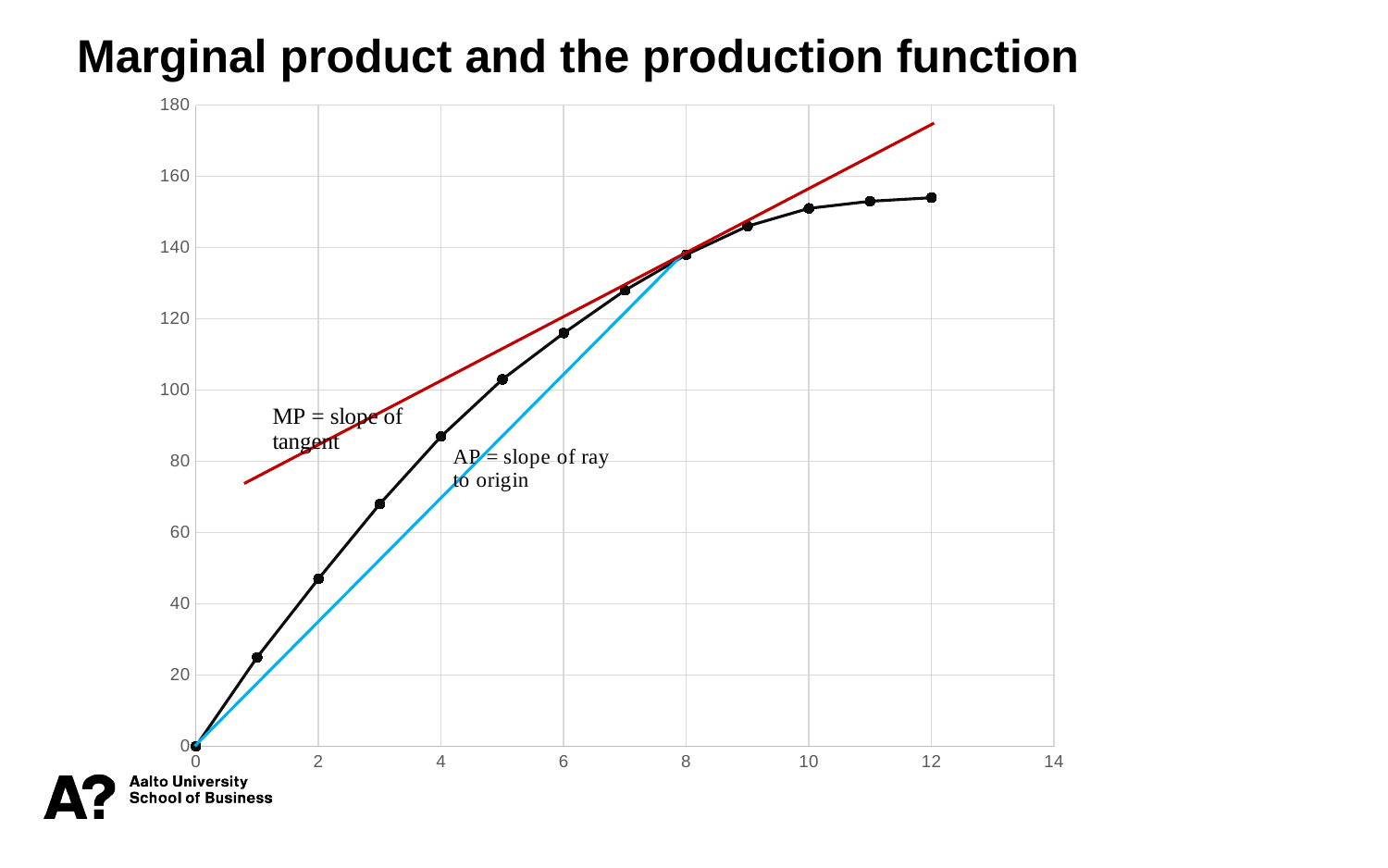

Marginal product and the production function

### Chart

| Category |  |
|---|---|